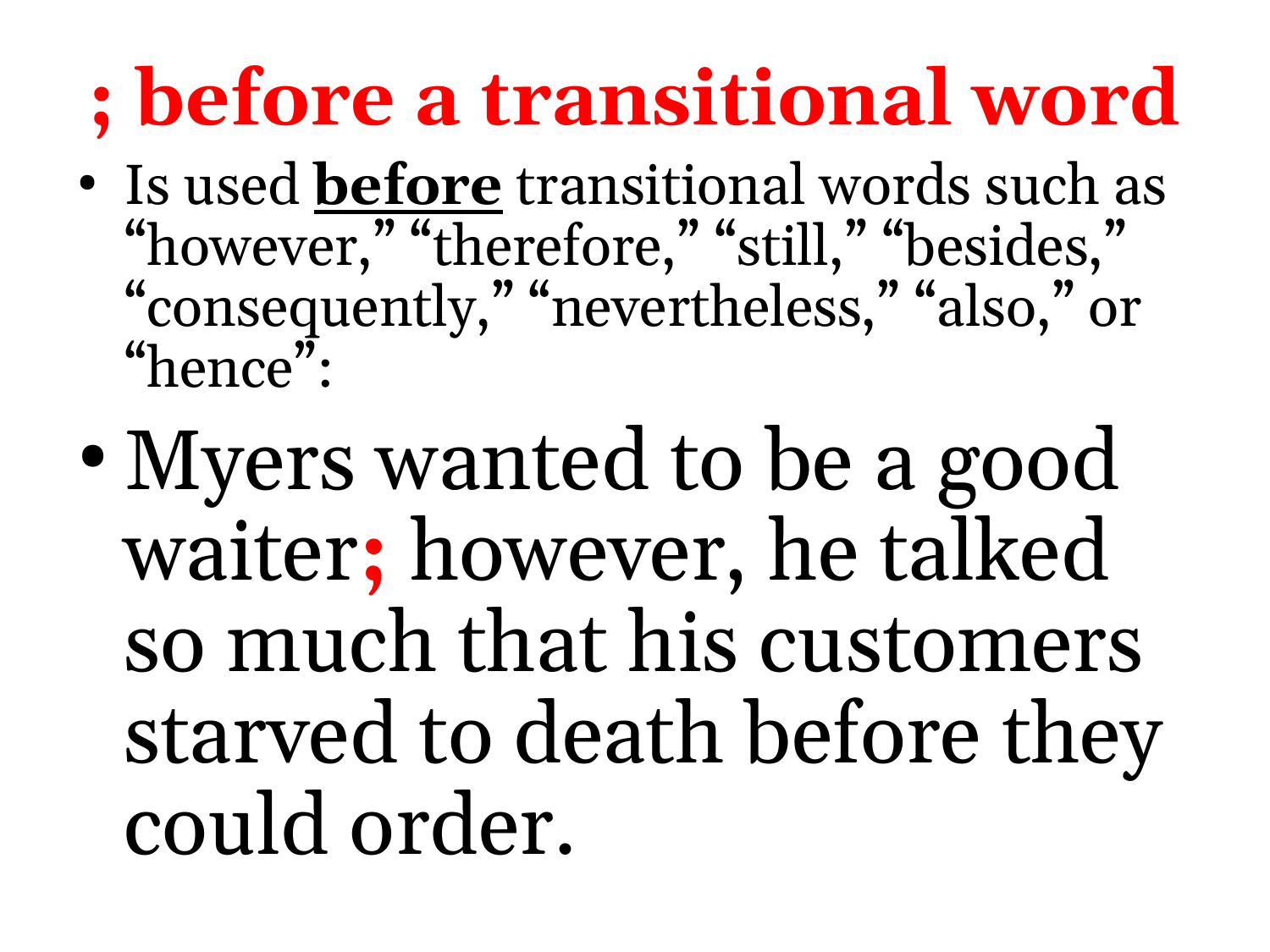

# ; before a transitional word
Is used before transitional words such as “however,” “therefore,” “still,” “besides,” “consequently,” “nevertheless,” “also,” or “hence”:
Myers wanted to be a good waiter; however, he talked so much that his customers starved to death before they could order.